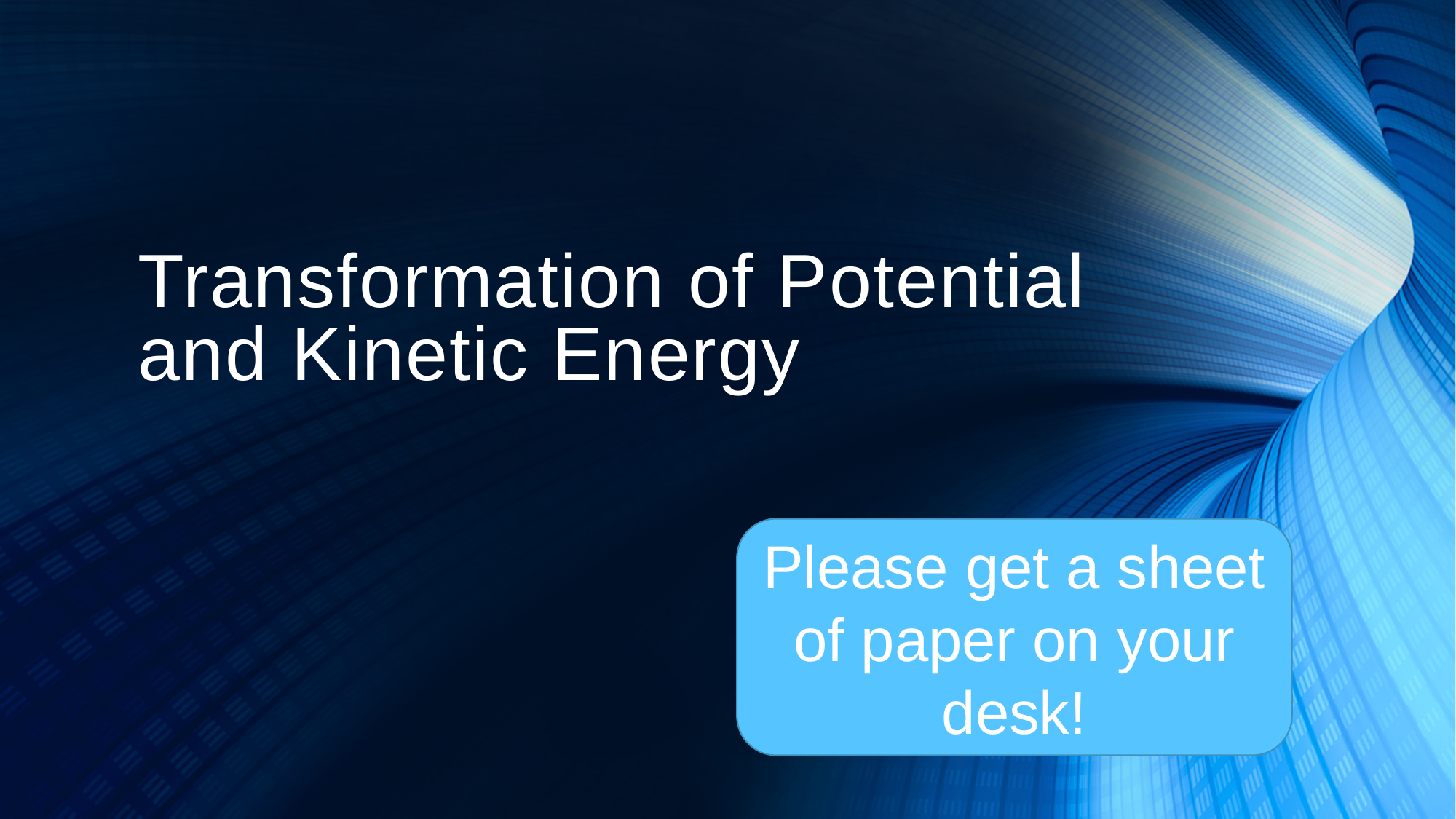

# Transformation of Potential and Kinetic Energy
Please get a sheet of paper on your desk!